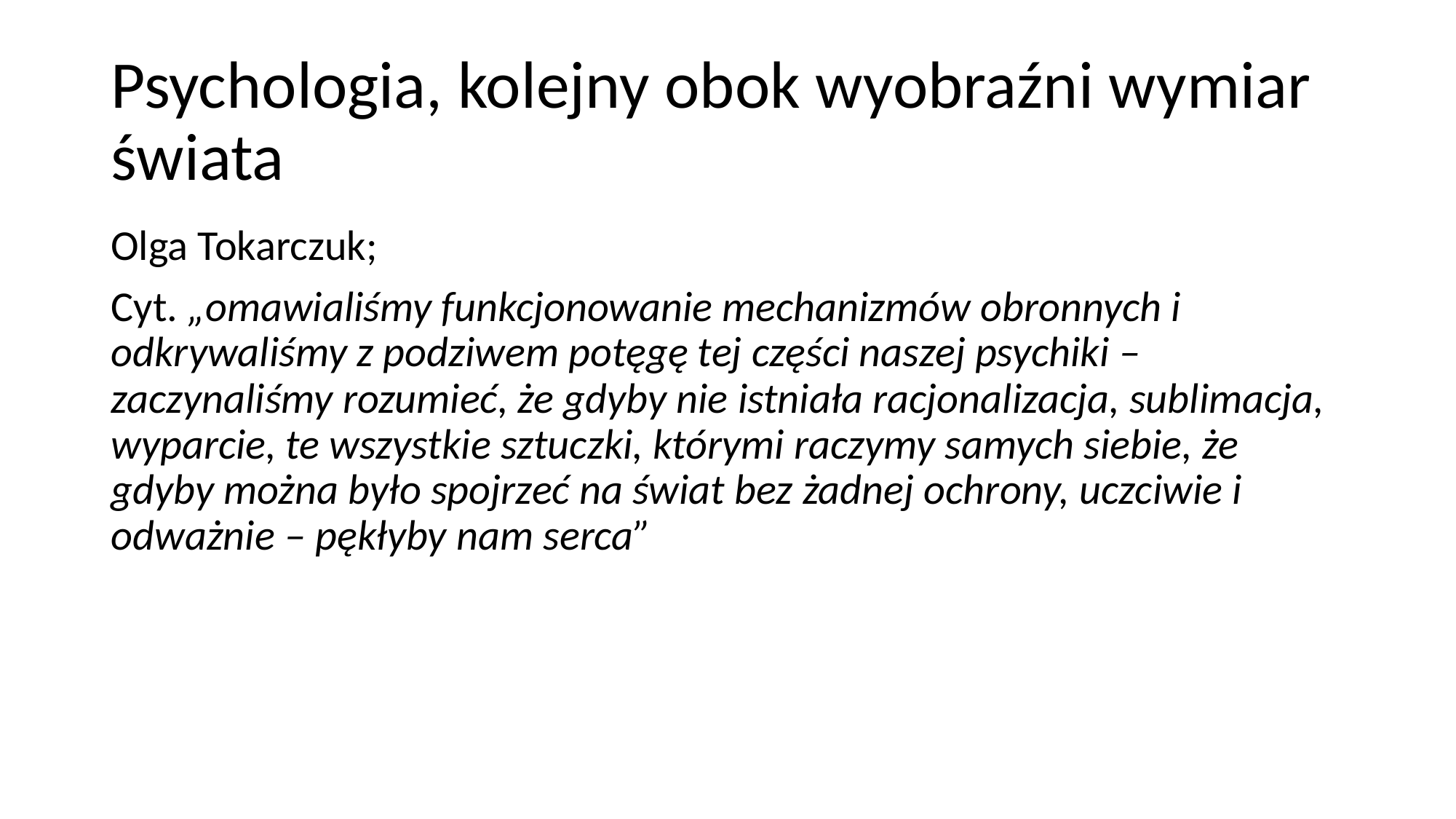

# Psychologia, kolejny obok wyobraźni wymiar świata
Olga Tokarczuk;
Cyt. „omawialiśmy funkcjonowanie mechanizmów obronnych i odkrywaliśmy z podziwem potęgę tej części naszej psychiki – zaczynaliśmy rozumieć, że gdyby nie istniała racjonalizacja, sublimacja, wyparcie, te wszystkie sztuczki, którymi raczymy samych siebie, że gdyby można było spojrzeć na świat bez żadnej ochrony, uczciwie i odważnie – pękłyby nam serca”